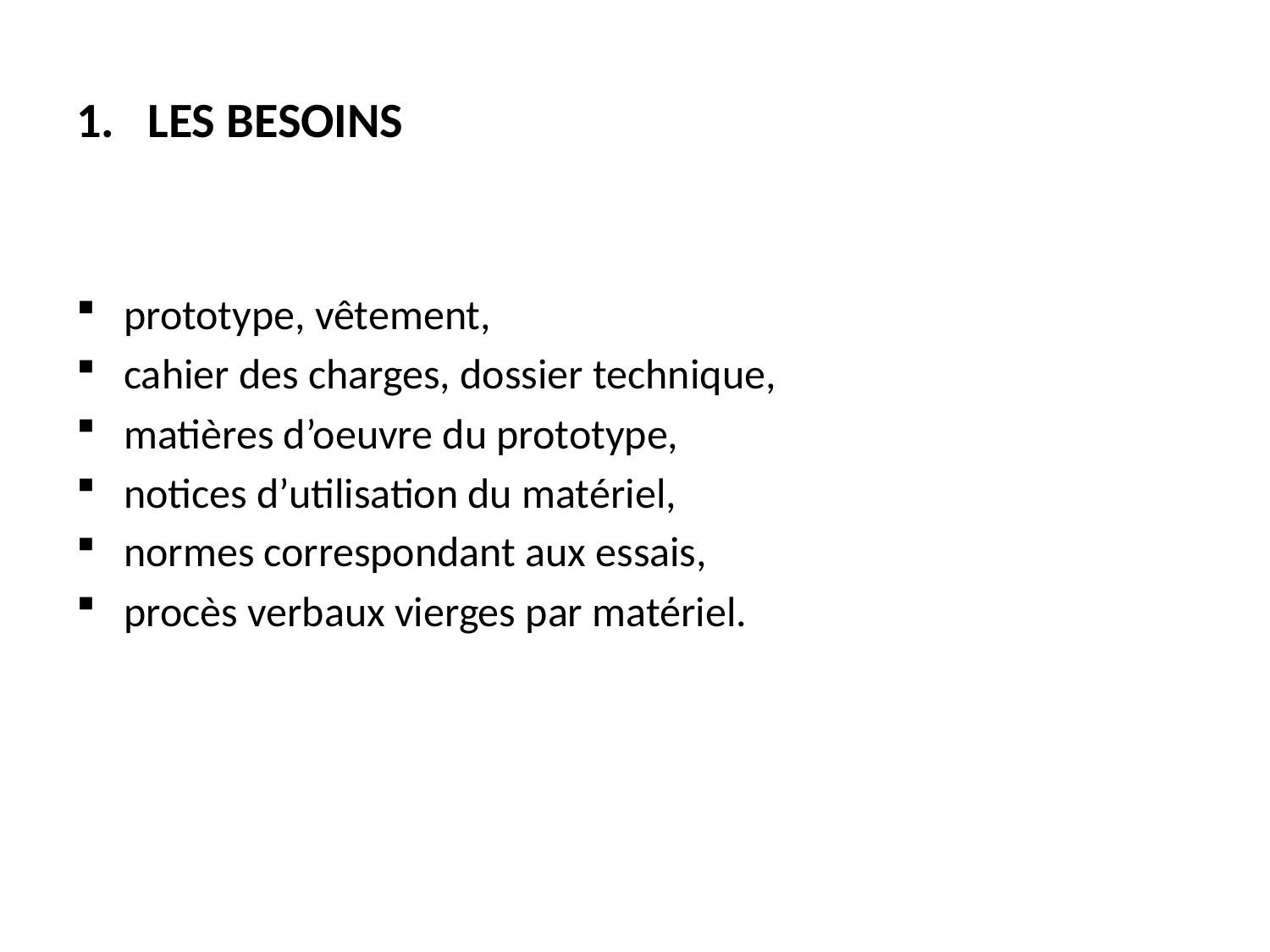

# LES BESOINS

prototype, vêtement,
cahier des charges, dossier technique,
matières d’oeuvre du prototype,
notices d’utilisation du matériel,
normes correspondant aux essais,
procès verbaux vierges par matériel.